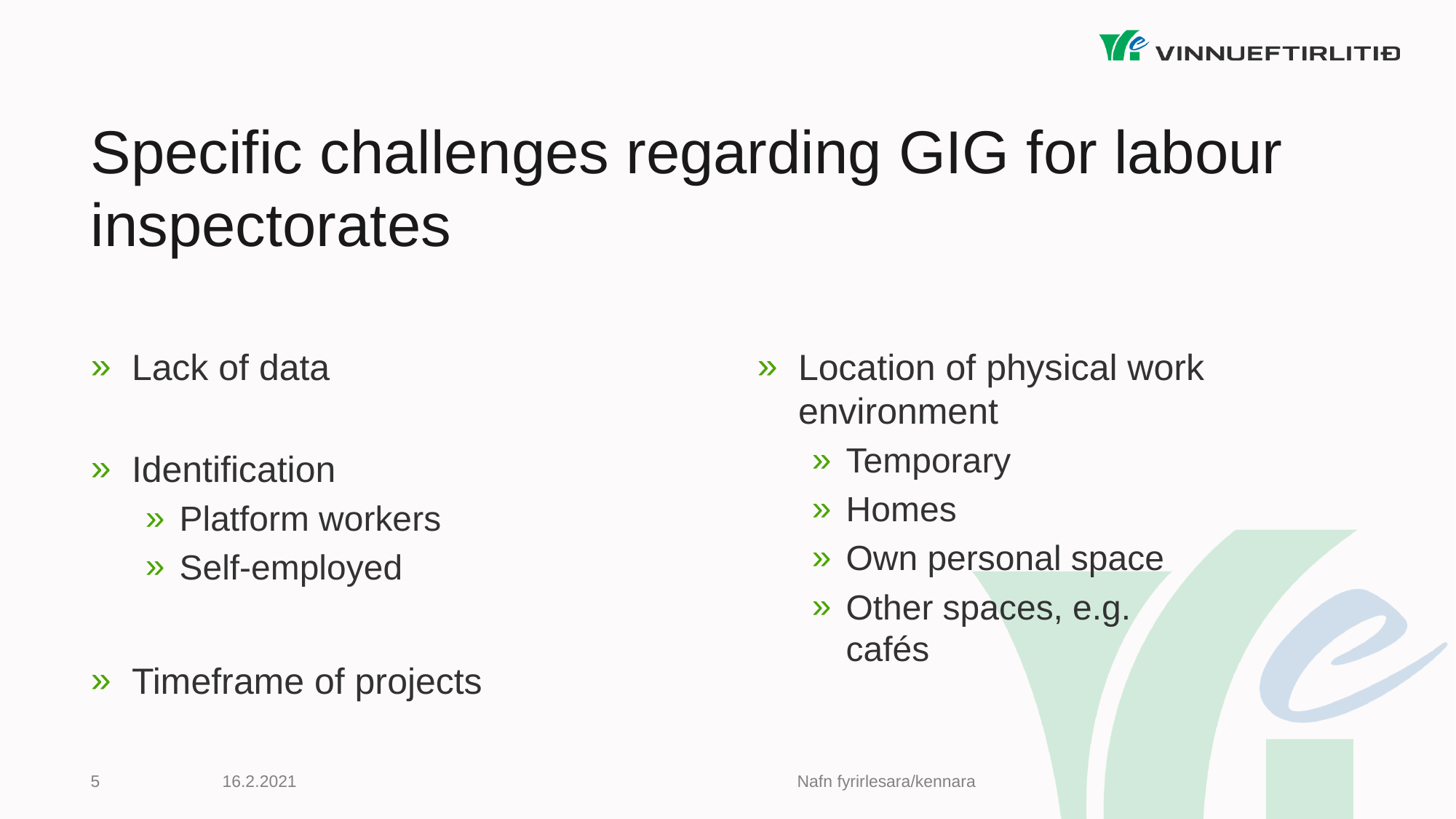

# Specific challenges regarding GIG for labour inspectorates
Location of physical work environment
Temporary
Homes
Own personal space
Other spaces, e.g. cafés

Lack of data

Identification
Platform workers
Self-employed

Timeframe of projects

Nafn fyrirlesara/kennara
5
16.2.2021